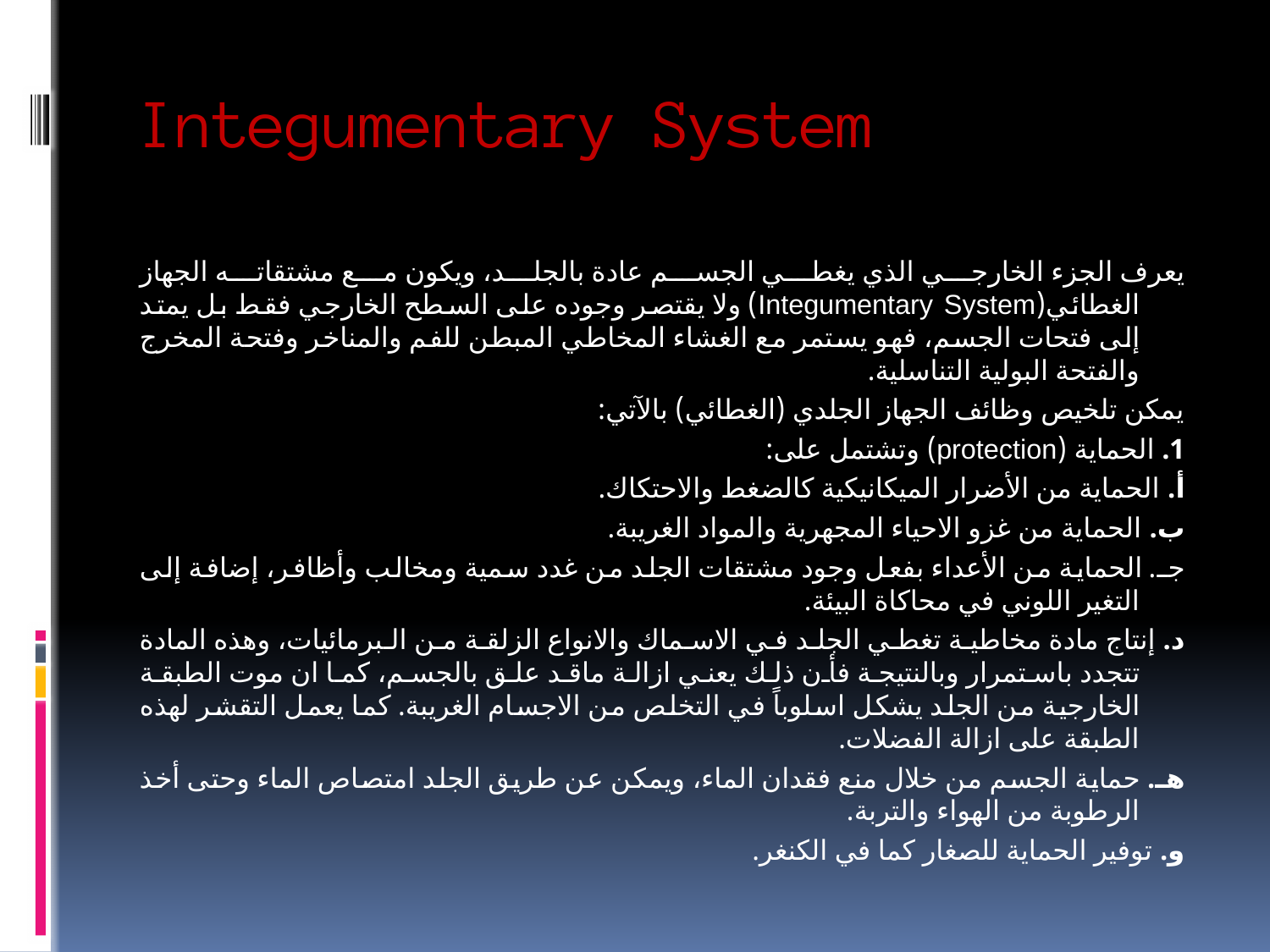

# Integumentary System
يعرف الجزء الخارجي الذي يغطي الجسم عادة بالجلد، ويكون مع مشتقاته الجهاز الغطائي(Integumentary System) ولا يقتصر وجوده على السطح الخارجي فقط بل يمتد إلى فتحات الجسم، فهو يستمر مع الغشاء المخاطي المبطن للفم والمناخر وفتحة المخرج والفتحة البولية التناسلية.
يمكن تلخيص وظائف الجهاز الجلدي (الغطائي) بالآتي:
1. الحماية (protection) وتشتمل على:
أ. الحماية من الأضرار الميكانيكية كالضغط والاحتكاك.
ب. الحماية من غزو الاحياء المجهرية والمواد الغريبة.
جـ. الحماية من الأعداء بفعل وجود مشتقات الجلد من غدد سمية ومخالب وأظافر، إضافة إلى التغير اللوني في محاكاة البيئة.
د. إنتاج مادة مخاطية تغطي الجلد في الاسماك والانواع الزلقة من البرمائيات، وهذه المادة تتجدد باستمرار وبالنتيجة فأن ذلك يعني ازالة ماقد علق بالجسم، كما ان موت الطبقة الخارجية من الجلد يشكل اسلوباً في التخلص من الاجسام الغريبة. كما يعمل التقشر لهذه الطبقة على ازالة الفضلات.
هـ. حماية الجسم من خلال منع فقدان الماء، ويمكن عن طريق الجلد امتصاص الماء وحتى أخذ الرطوبة من الهواء والتربة.
و. توفير الحماية للصغار كما في الكنغر.